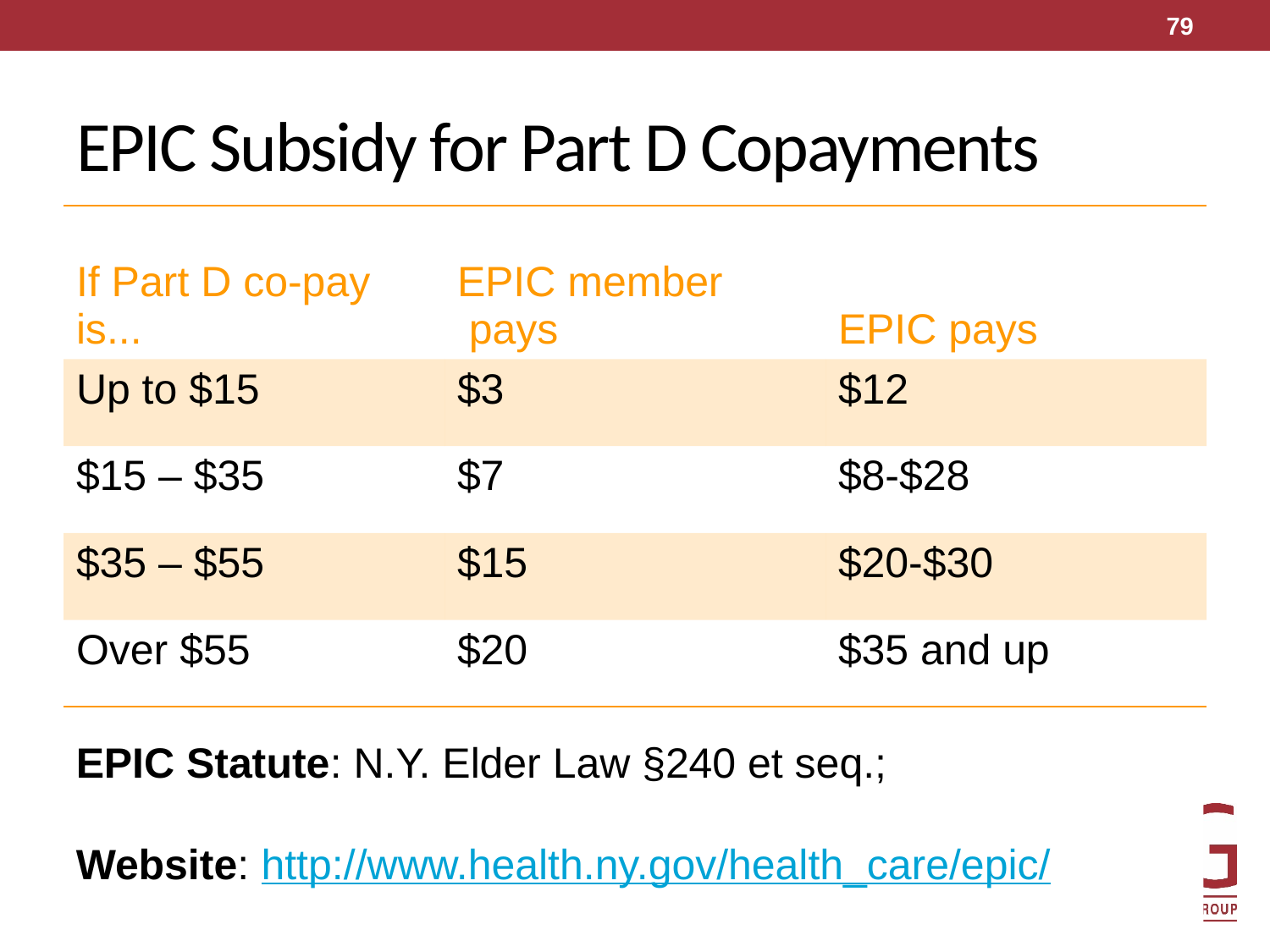

79
# EPIC Subsidy for Part D Copayments
| If Part D co-pay is... | EPIC member pays | EPIC pays |
| --- | --- | --- |
| Up to $15 | $3 | $12 |
| $15 – $35 | $7 | $8-$28 |
| $35 – $55 | $15 | $20-$30 |
| Over $55 | $20 | $35 and up |
EPIC Statute: N.Y. Elder Law §240 et seq.;

Website: http://www.health.ny.gov/health_care/epic/